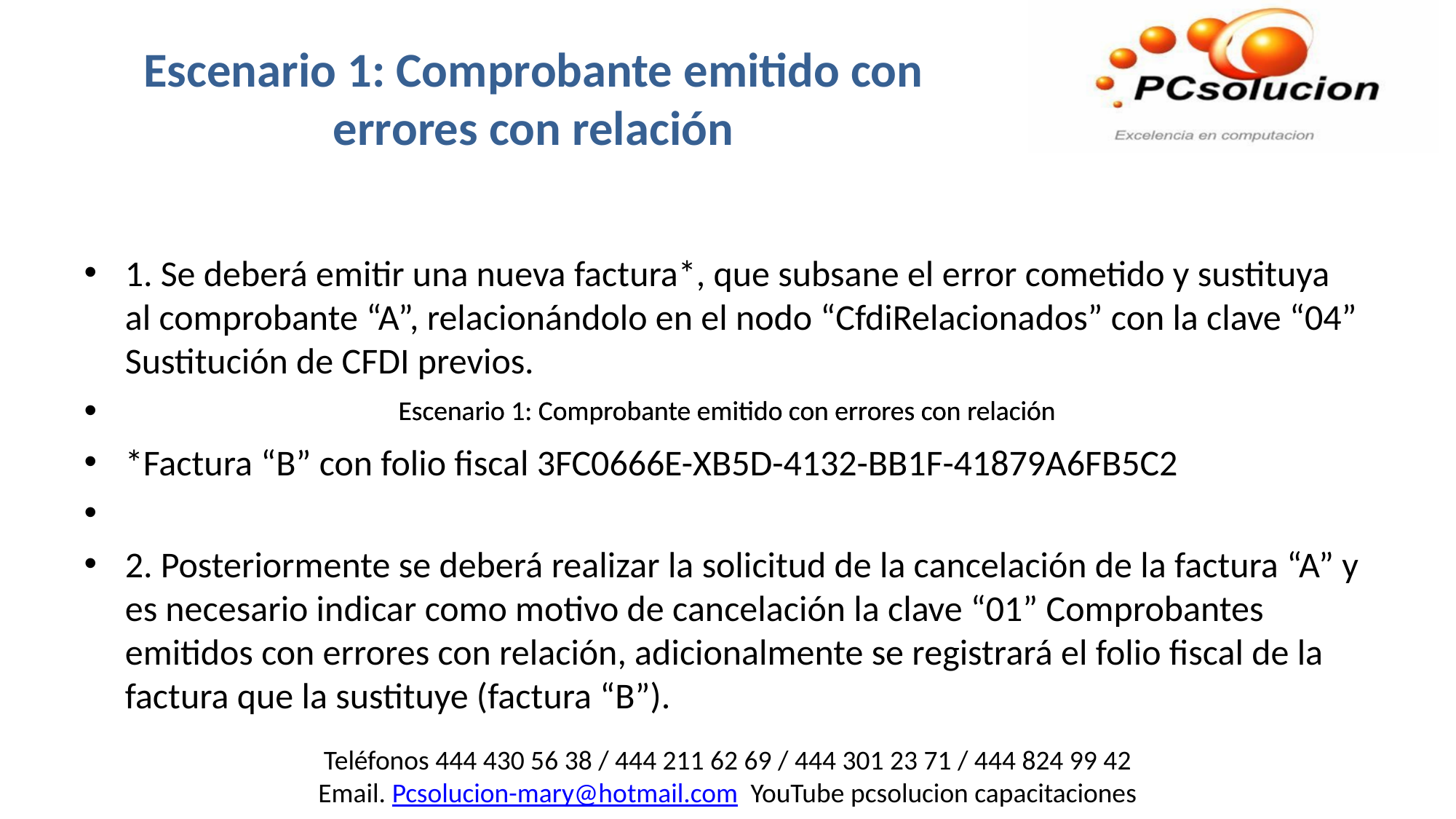

# Escenario 1: Comprobante emitido con errores con relación
1. Se deberá emitir una nueva factura*, que subsane el error cometido y sustituya al comprobante “A”, relacionándolo en el nodo “CfdiRelacionados” con la clave “04” Sustitución de CFDI previos.

*Factura “B” con folio fiscal 3FC0666E-XB5D-4132-BB1F-41879A6FB5C2

2. Posteriormente se deberá realizar la solicitud de la cancelación de la factura “A” y es necesario indicar como motivo de cancelación la clave “01” Comprobantes emitidos con errores con relación, adicionalmente se registrará el folio fiscal de la factura que la sustituye (factura “B”).

Escenario 1: Comprobante emitido con errores con relación
Escenario 1: Comprobante emitido con errores con relación